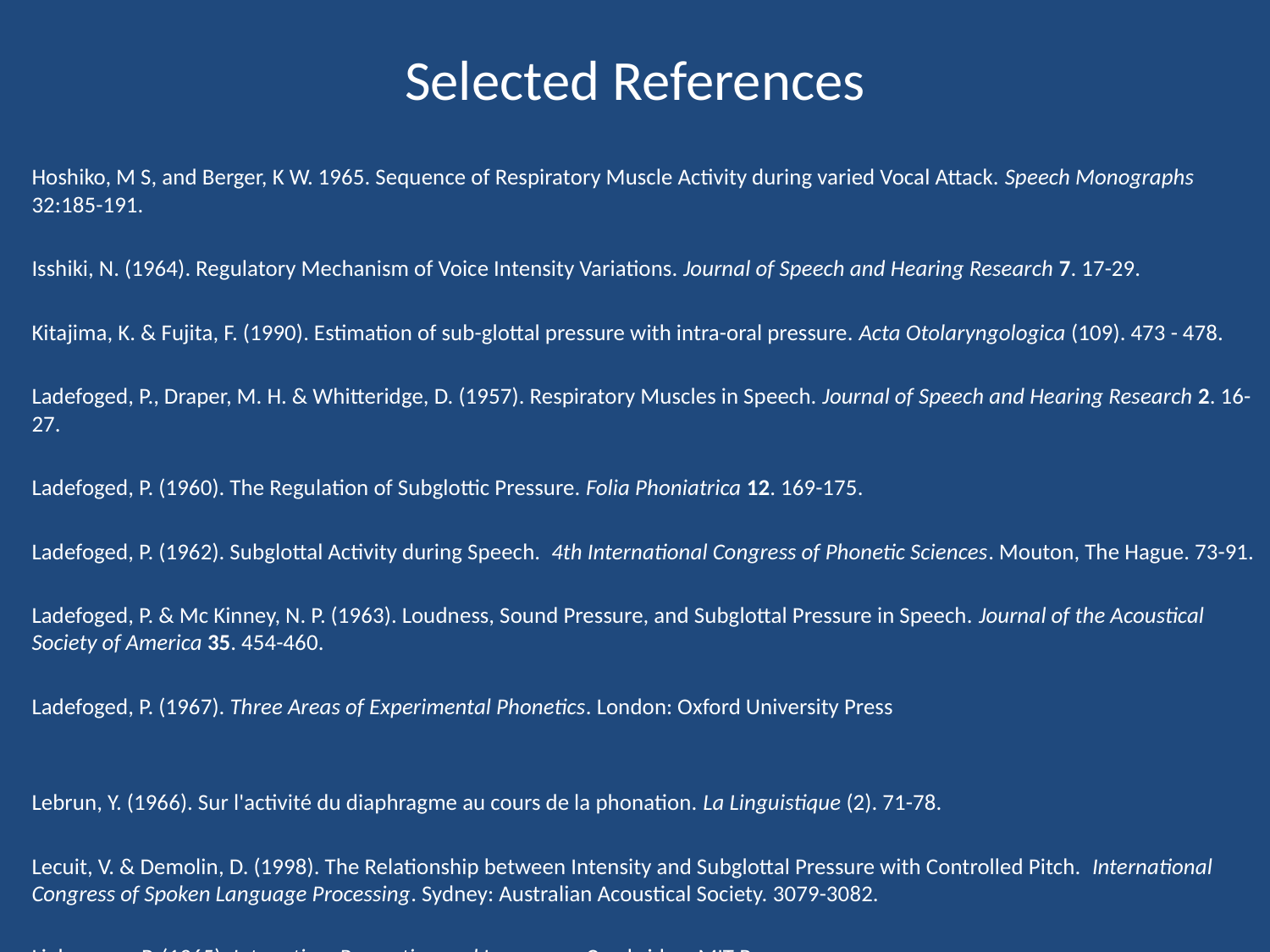

# Selected References
Hoshiko, M S, and Berger, K W. 1965. Sequence of Respiratory Muscle Activity during varied Vocal Attack. Speech Monographs 32:185-191.

Isshiki, N. (1964). Regulatory Mechanism of Voice Intensity Variations. Journal of Speech and Hearing Research 7. 17-29.

Kitajima, K. & Fujita, F. (1990). Estimation of sub-glottal pressure with intra-oral pressure. Acta Otolaryngologica (109). 473 - 478.

Ladefoged, P., Draper, M. H. & Whitteridge, D. (1957). Respiratory Muscles in Speech. Journal of Speech and Hearing Research 2. 16-27.

Ladefoged, P. (1960). The Regulation of Subglottic Pressure. Folia Phoniatrica 12. 169-175.

Ladefoged, P. (1962). Subglottal Activity during Speech.  4th International Congress of Phonetic Sciences. Mouton, The Hague. 73-91.

Ladefoged, P. & Mc Kinney, N. P. (1963). Loudness, Sound Pressure, and Subglottal Pressure in Speech. Journal of the Acoustical Society of America 35. 454-460.

Ladefoged, P. (1967). Three Areas of Experimental Phonetics. London: Oxford University Press

Lebrun, Y. (1966). Sur l'activité du diaphragme au cours de la phonation. La Linguistique (2). 71-78.

Lecuit, V. & Demolin, D. (1998). The Relationship between Intensity and Subglottal Pressure with Controlled Pitch.  International Congress of Spoken Language Processing. Sydney: Australian Acoustical Society. 3079-3082.

Lieberman, P. (1965). Intonation, Perception and Language. Cambridge: MIT Press